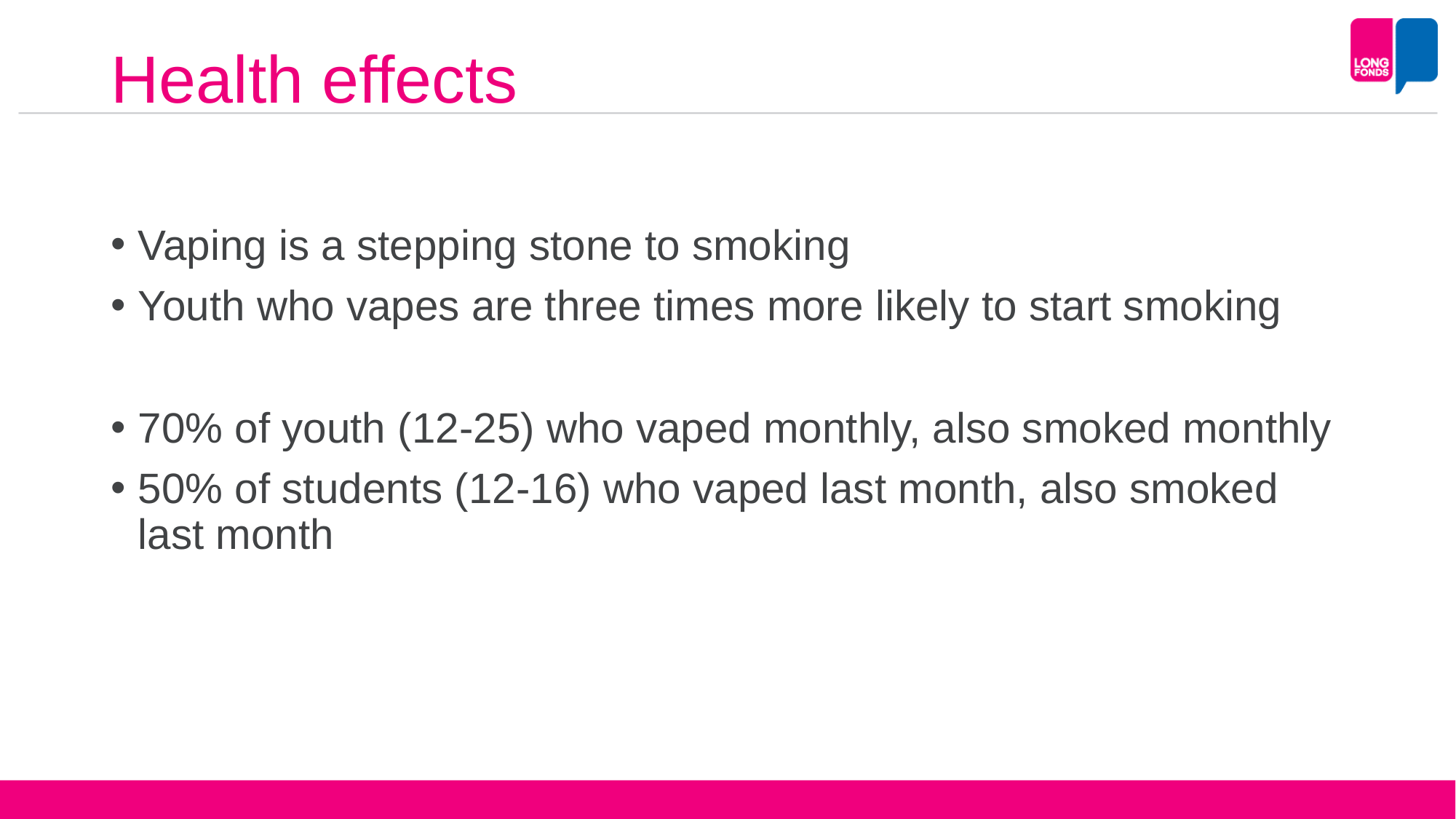

# Health effects
Vaping is a stepping stone to smoking
Youth who vapes are three times more likely to start smoking

70% of youth (12-25) who vaped monthly, also smoked monthly
50% of students (12-16) who vaped last month, also smoked last month